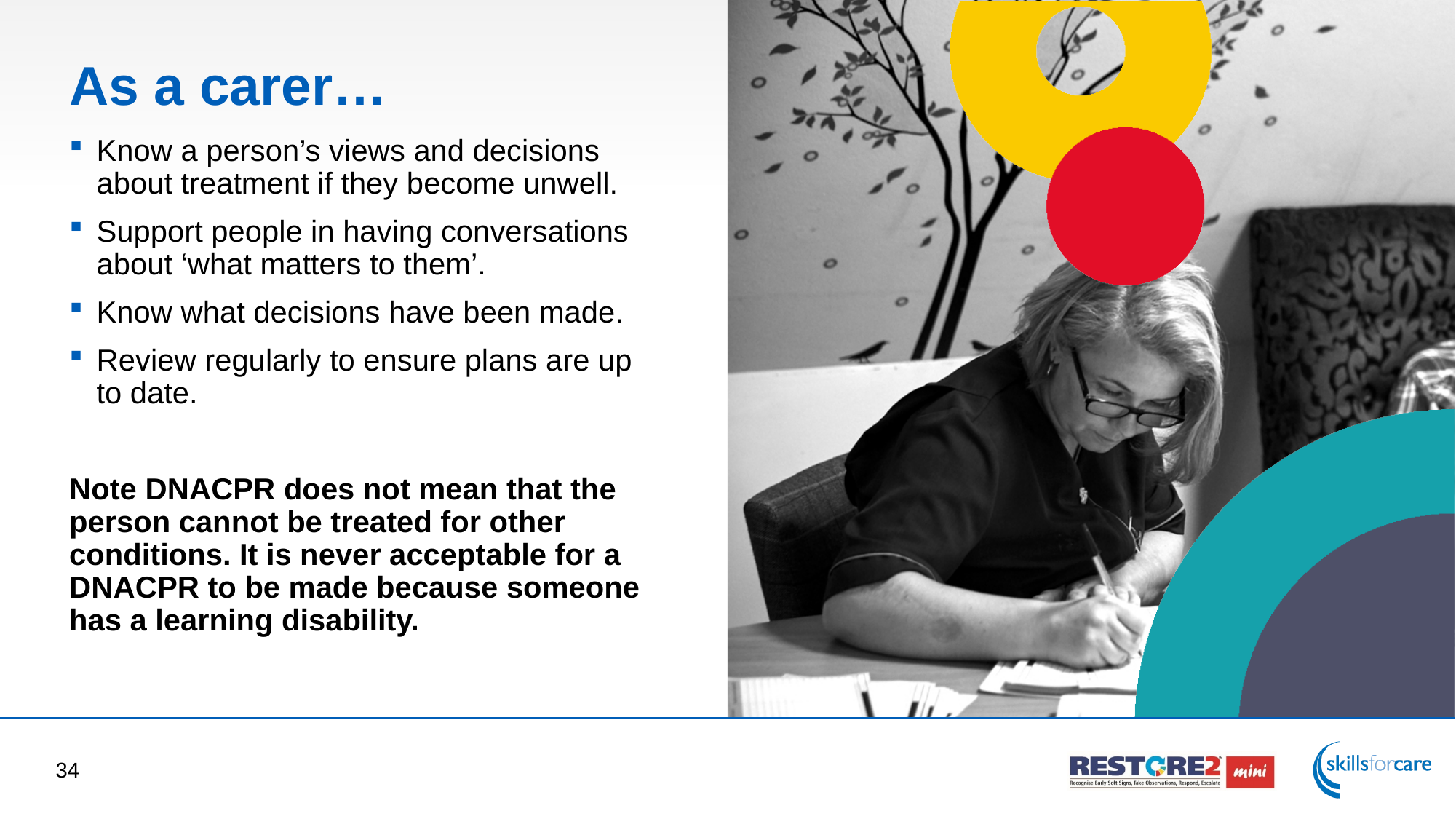

# As a carer…
Know a person’s views and decisions about treatment if they become unwell.
Support people in having conversations about ‘what matters to them’.
Know what decisions have been made.
Review regularly to ensure plans are up to date.

Note DNACPR does not mean that the person cannot be treated for other conditions. It is never acceptable for a DNACPR to be made because someone has a learning disability.